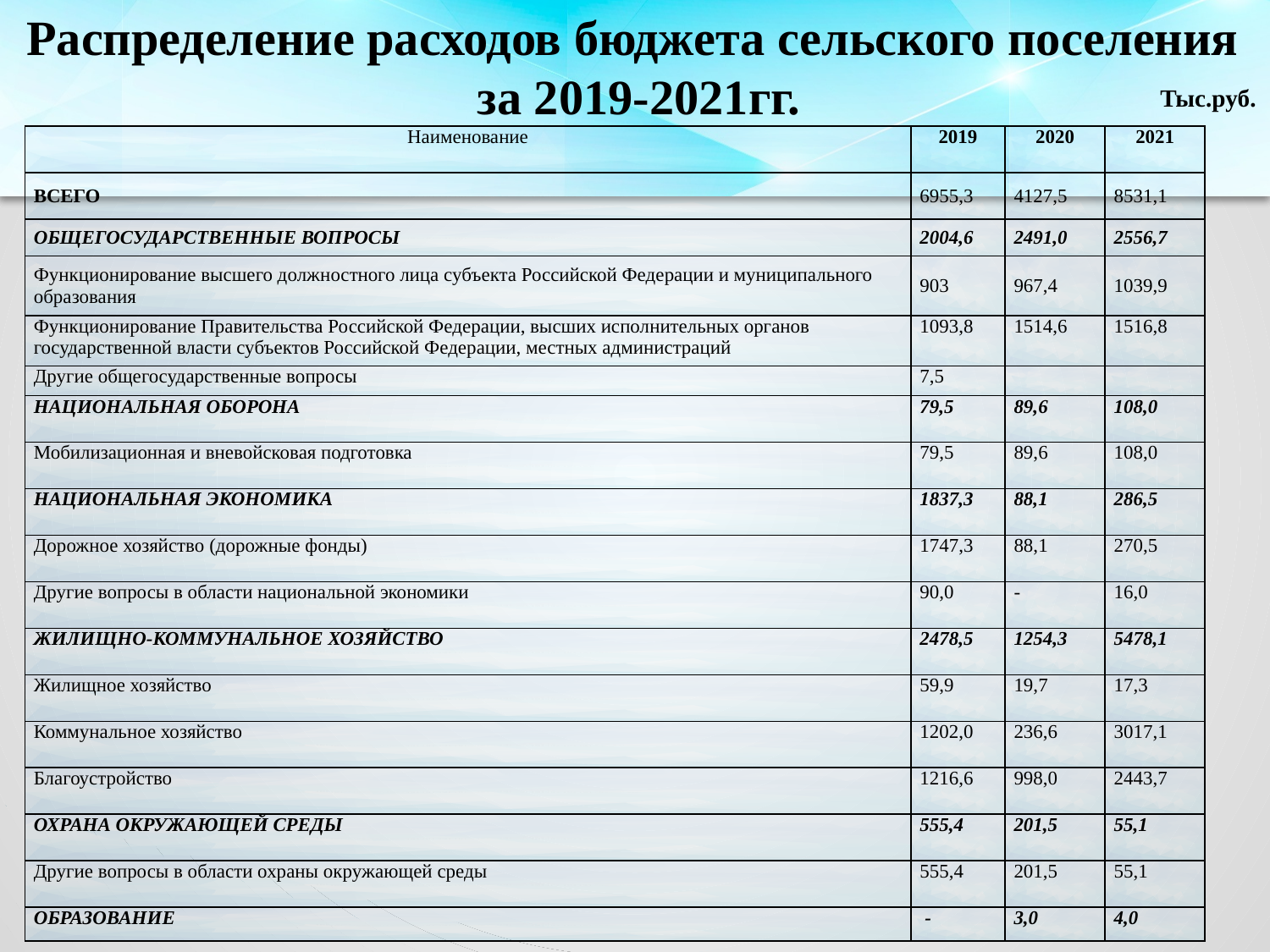

Распределение расходов бюджета сельского поселения
за 2019-2021гг.
Тыс.руб.
| Наименование | 2019 | 2020 | 2021 |
| --- | --- | --- | --- |
| ВСЕГО | 6955,3 | 4127,5 | 8531,1 |
| ОБЩЕГОСУДАРСТВЕННЫЕ ВОПРОСЫ | 2004,6 | 2491,0 | 2556,7 |
| Функционирование высшего должностного лица субъекта Российской Федерации и муниципального образования | 903 | 967,4 | 1039,9 |
| Функционирование Правительства Российской Федерации, высших исполнительных органов государственной власти субъектов Российской Федерации, местных администраций | 1093,8 | 1514,6 | 1516,8 |
| Другие общегосударственные вопросы | 7,5 |  |  |
| НАЦИОНАЛЬНАЯ ОБОРОНА | 79,5 | 89,6 | 108,0 |
| Мобилизационная и вневойсковая подготовка | 79,5 | 89,6 | 108,0 |
| НАЦИОНАЛЬНАЯ ЭКОНОМИКА | 1837,3 | 88,1 | 286,5 |
| Дорожное хозяйство (дорожные фонды) | 1747,3 | 88,1 | 270,5 |
| Другие вопросы в области национальной экономики | 90,0 | - | 16,0 |
| ЖИЛИЩНО-КОММУНАЛЬНОЕ ХОЗЯЙСТВО | 2478,5 | 1254,3 | 5478,1 |
| Жилищное хозяйство | 59,9 | 19,7 | 17,3 |
| Коммунальное хозяйство | 1202,0 | 236,6 | 3017,1 |
| Благоустройство | 1216,6 | 998,0 | 2443,7 |
| ОХРАНА ОКРУЖАЮЩЕЙ СРЕДЫ | 555,4 | 201,5 | 55,1 |
| Другие вопросы в области охраны окружающей среды | 555,4 | 201,5 | 55,1 |
| ОБРАЗОВАНИЕ | - | 3,0 | 4,0 |